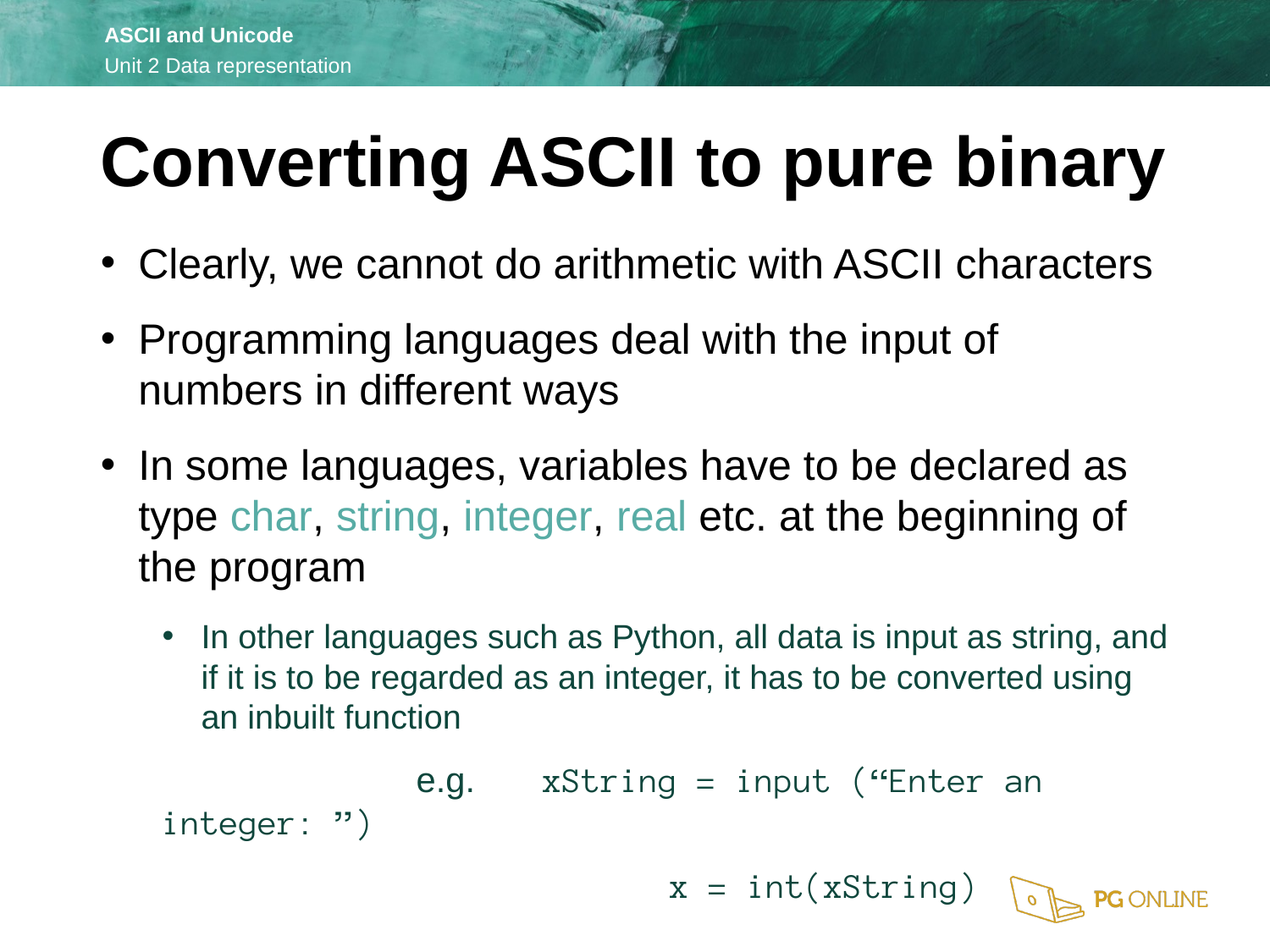

Converting ASCII to pure binary
Clearly, we cannot do arithmetic with ASCII characters
Programming languages deal with the input of numbers in different ways
In some languages, variables have to be declared as type char, string, integer, real etc. at the beginning of the program
In other languages such as Python, all data is input as string, and if it is to be regarded as an integer, it has to be converted using an inbuilt function
		e.g. 	xString = input (“Enter an integer: ”)
				x = int(xString)